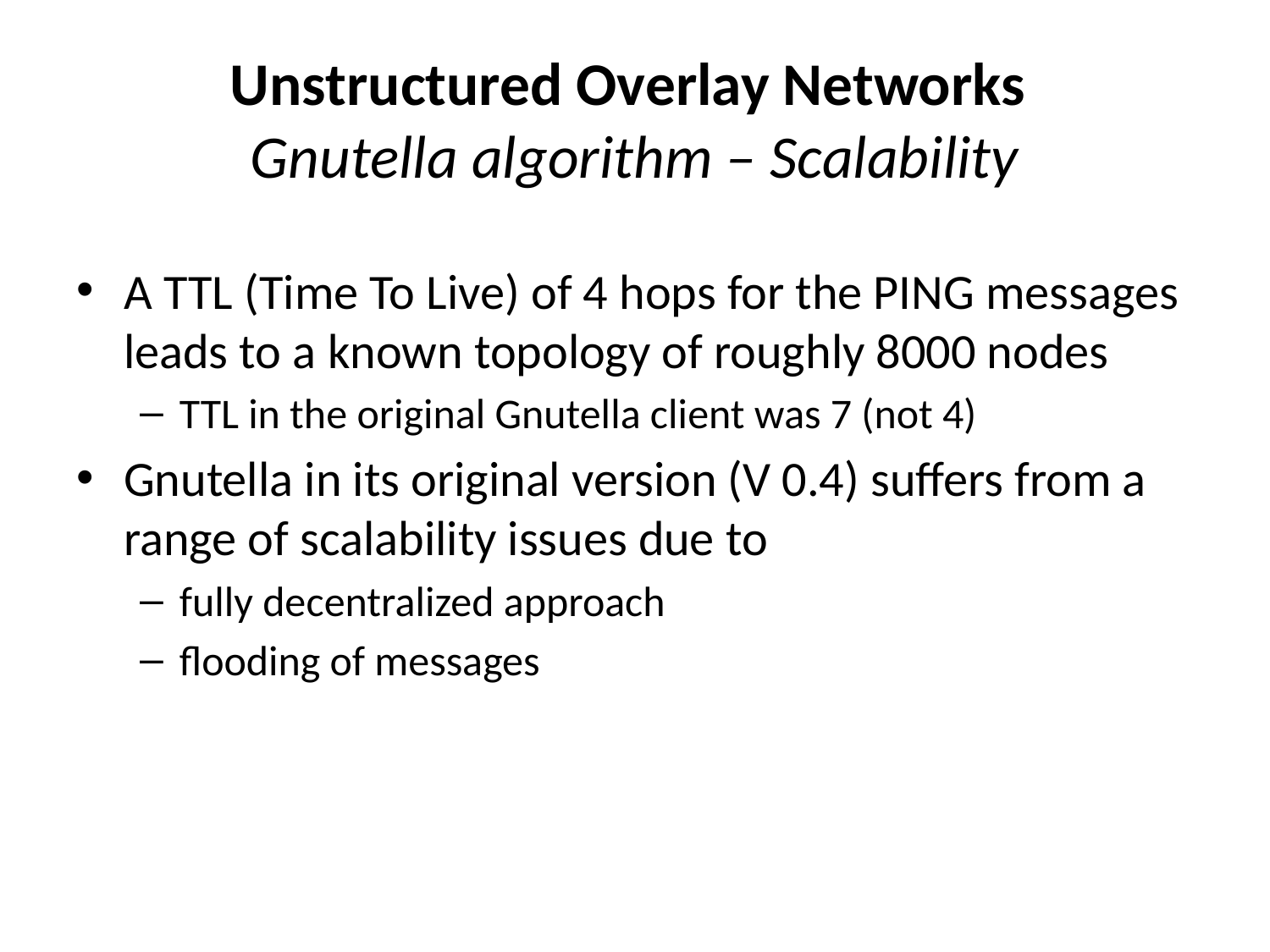

# Unstructured Overlay Networks Gnutella algorithm – Scalability

A TTL (Time To Live) of 4 hops for the PING messages leads to a known topology of roughly 8000 nodes
TTL in the original Gnutella client was 7 (not 4)
Gnutella in its original version (V 0.4) suffers from a range of scalability issues due to
fully decentralized approach
flooding of messages